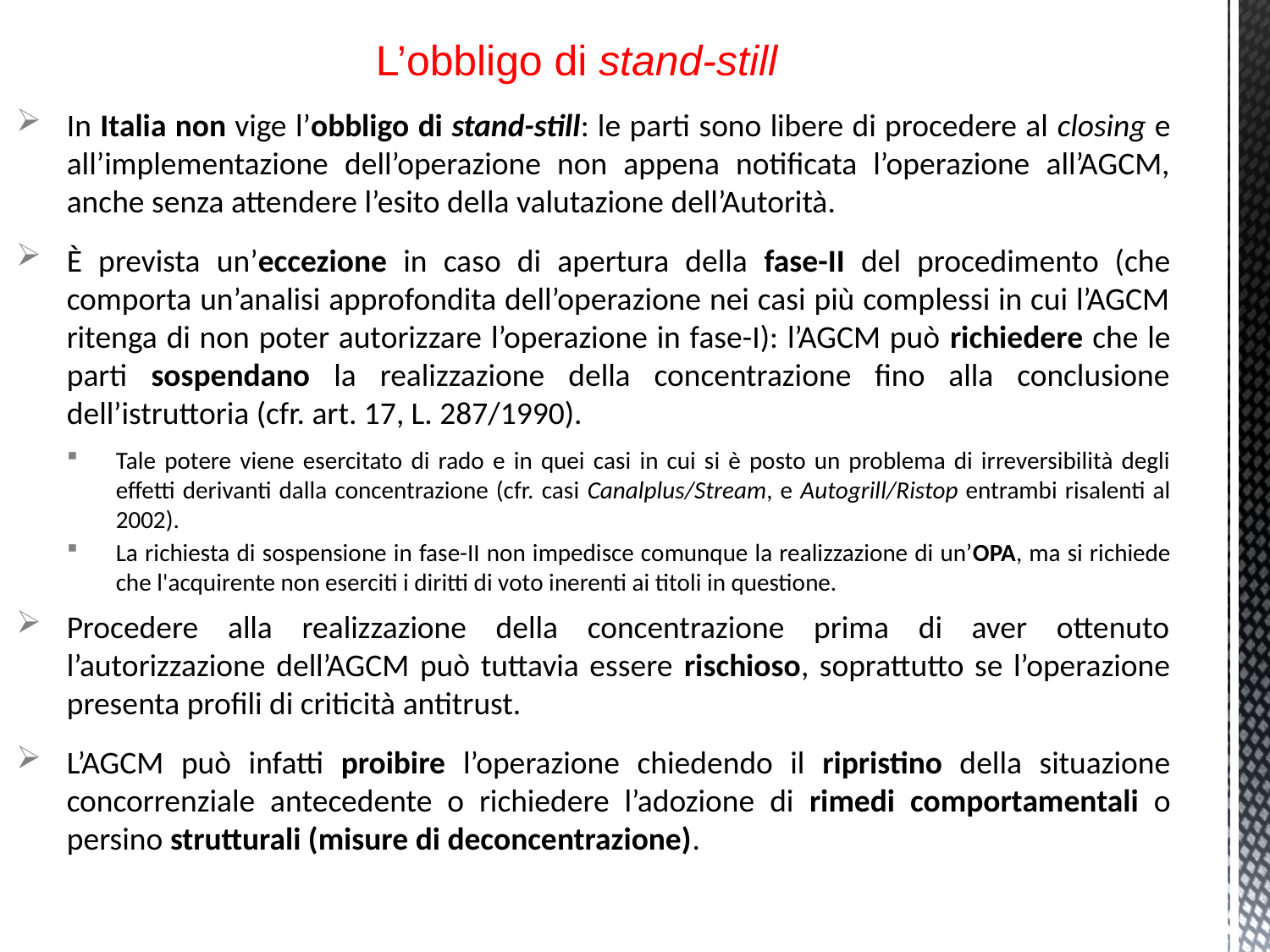

# L’obbligo di stand-still
In Italia non vige l’obbligo di stand-still: le parti sono libere di procedere al closing e all’implementazione dell’operazione non appena notificata l’operazione all’AGCM, anche senza attendere l’esito della valutazione dell’Autorità.
È prevista un’eccezione in caso di apertura della fase-II del procedimento (che comporta un’analisi approfondita dell’operazione nei casi più complessi in cui l’AGCM ritenga di non poter autorizzare l’operazione in fase-I): l’AGCM può richiedere che le parti sospendano la realizzazione della concentrazione fino alla conclusione dell’istruttoria (cfr. art. 17, L. 287/1990).
Tale potere viene esercitato di rado e in quei casi in cui si è posto un problema di irreversibilità degli effetti derivanti dalla concentrazione (cfr. casi Canalplus/Stream, e Autogrill/Ristop entrambi risalenti al 2002).
La richiesta di sospensione in fase-II non impedisce comunque la realizzazione di un’OPA, ma si richiede che l'acquirente non eserciti i diritti di voto inerenti ai titoli in questione.
Procedere alla realizzazione della concentrazione prima di aver ottenuto l’autorizzazione dell’AGCM può tuttavia essere rischioso, soprattutto se l’operazione presenta profili di criticità antitrust.
L’AGCM può infatti proibire l’operazione chiedendo il ripristino della situazione concorrenziale antecedente o richiedere l’adozione di rimedi comportamentali o persino strutturali (misure di deconcentrazione).